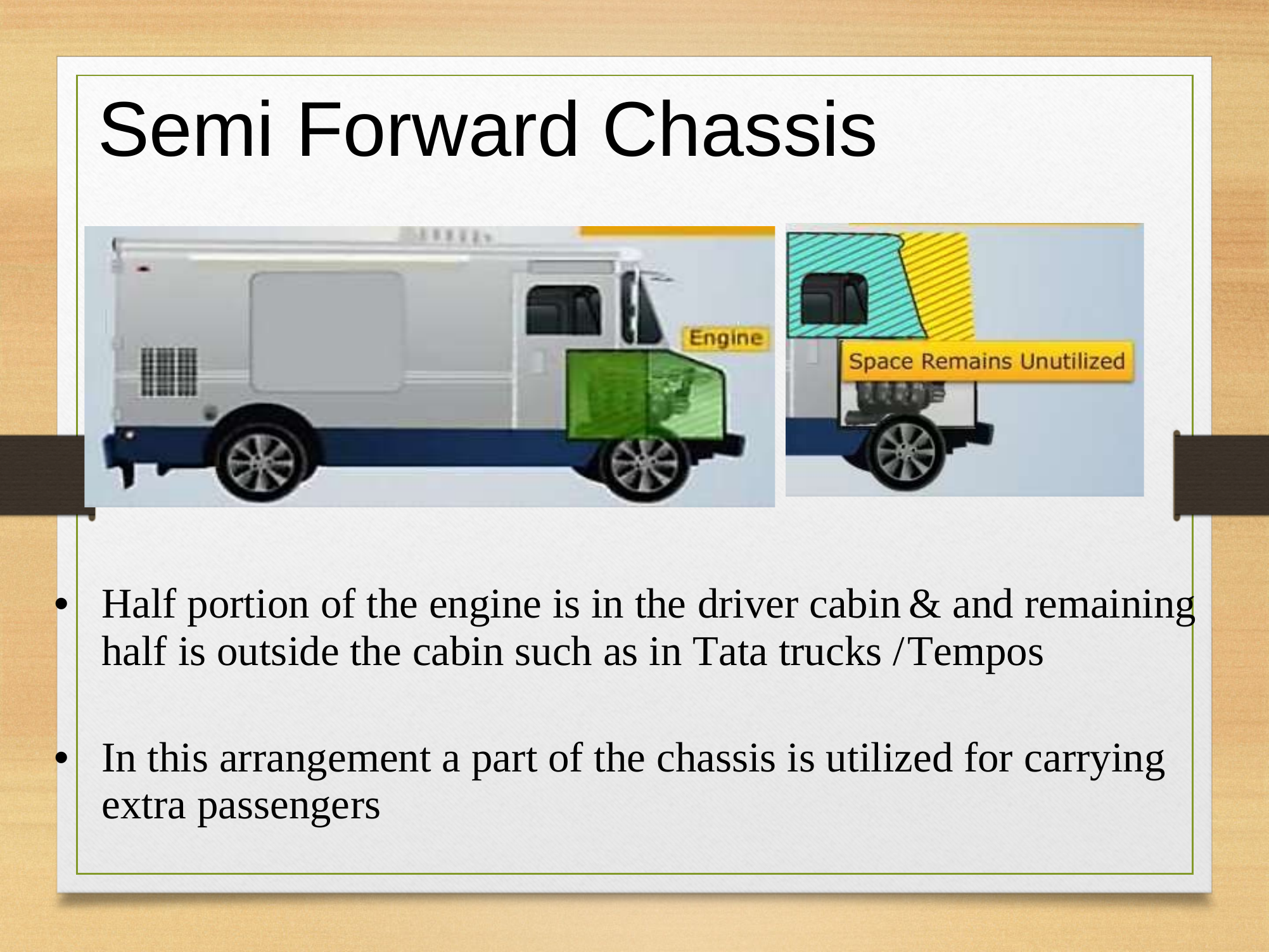

Semi
Forward
Chassis

•  Half portion of the engine is in the driver cabin
half is outside the cabin such as in Tata trucks /
& and remaining
Tempos
•  In this arrangement a part of the chassis is utilized for carrying
extra passengers